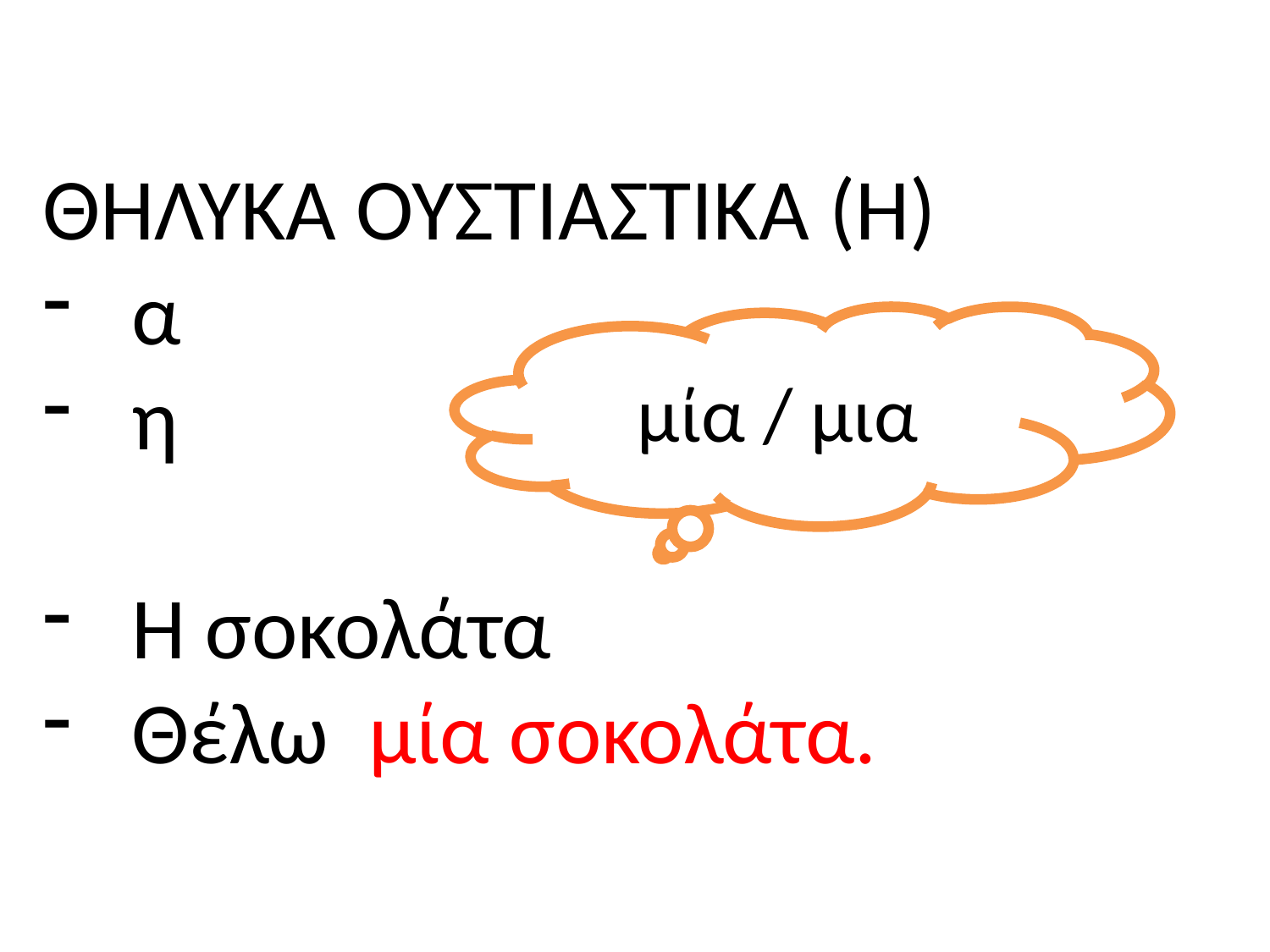

ΘΗΛΥΚΑ ΟΥΣΤΙΑΣΤΙΚΑ (Η)
α
η

Η σοκολάτα
Θέλω  μία σοκολάτα.
μία / μια